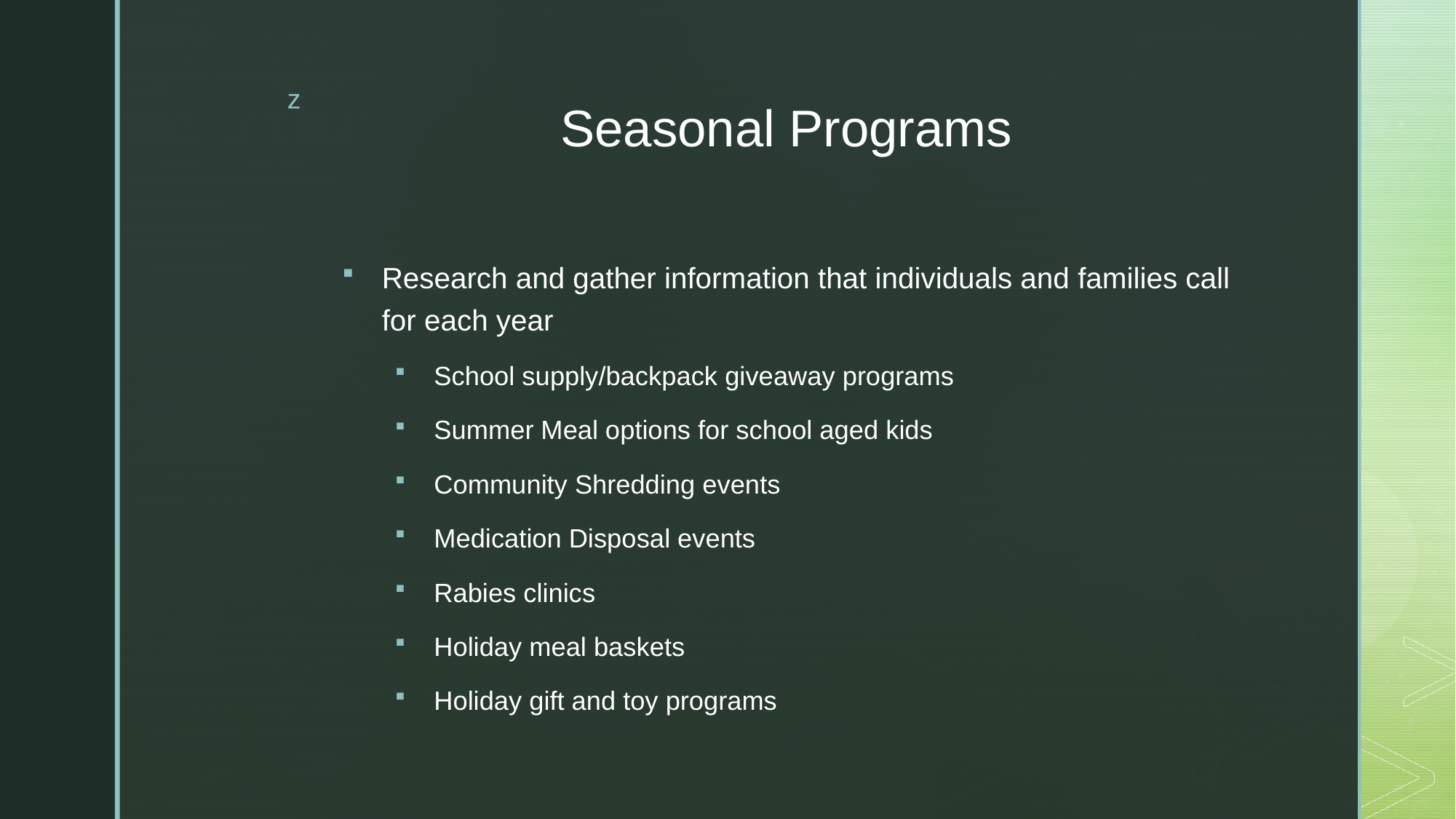

# Seasonal Programs
Research and gather information that individuals and families call for each year
School supply/backpack giveaway programs
Summer Meal options for school aged kids
Community Shredding events
Medication Disposal events
Rabies clinics
Holiday meal baskets
Holiday gift and toy programs